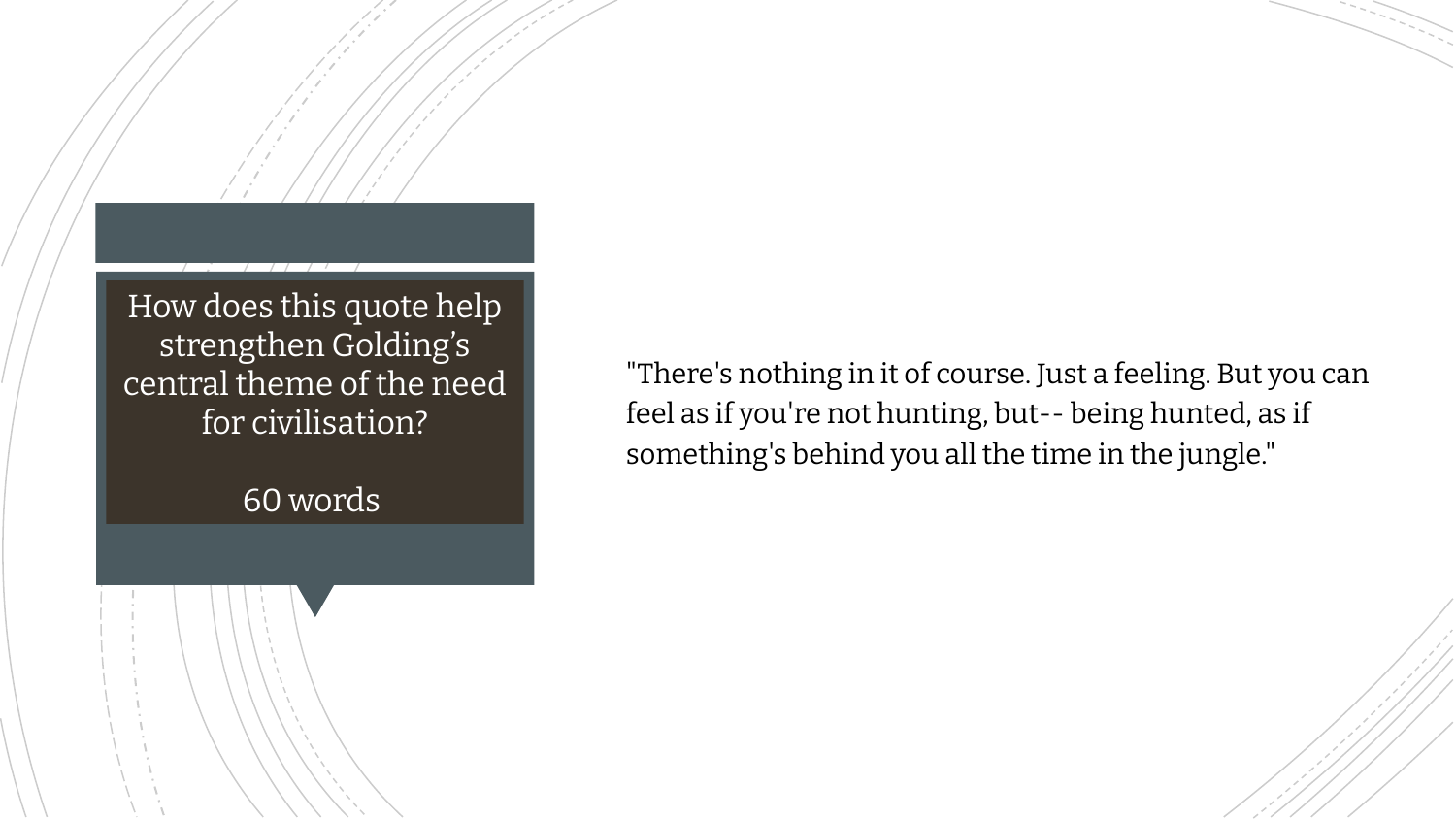

"There's nothing in it of course. Just a feeling. But you can feel as if you're not hunting, but-- being hunted, as if something's behind you all the time in the jungle."
#
How does this quote help strengthen Golding’s central theme of the need for civilisation?

60 words